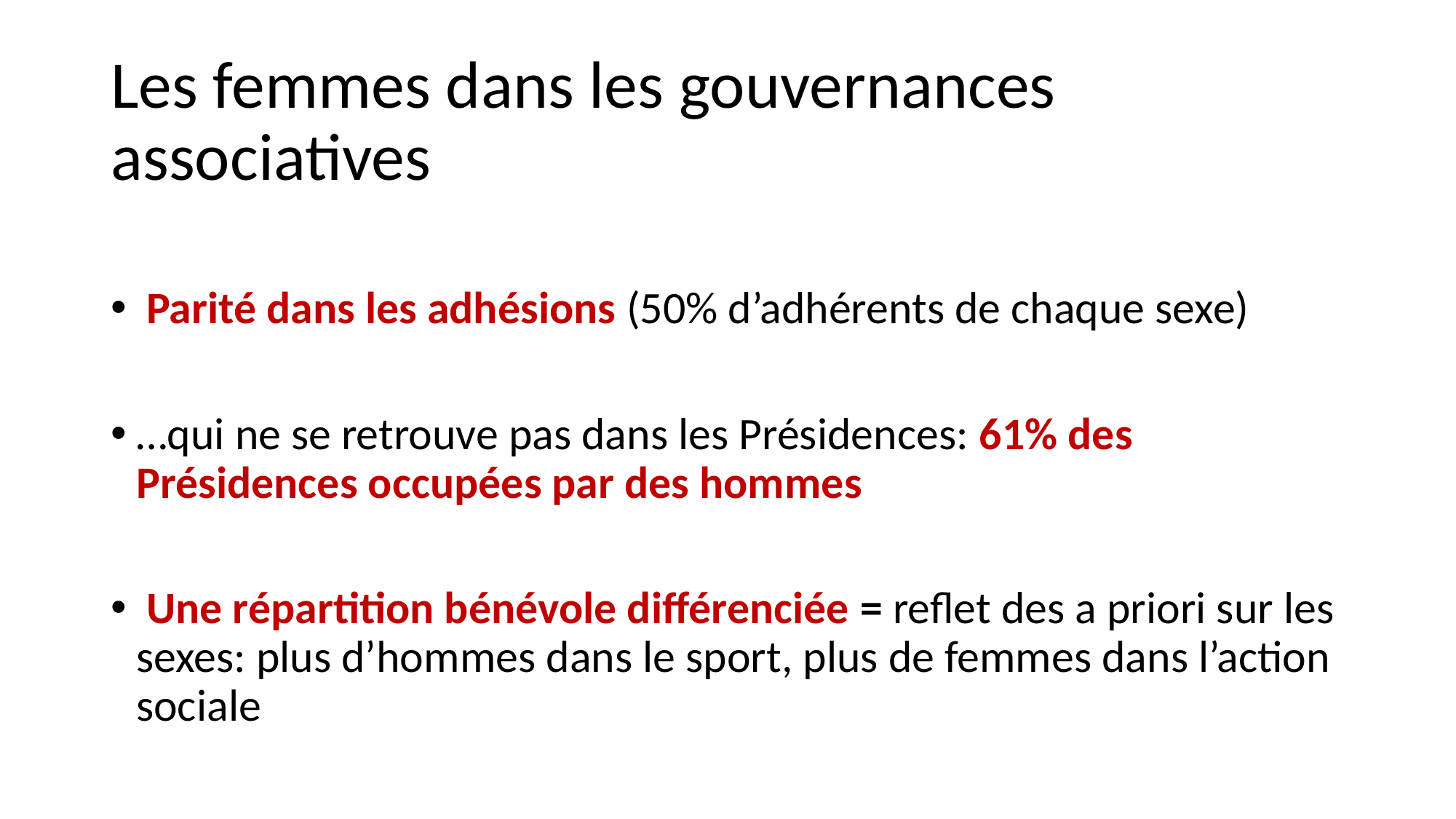

Les femmes dans les gouvernances associatives

 Parité dans les adhésions (50% d’adhérents de chaque sexe)

…qui ne se retrouve pas dans les Présidences: 61% des Présidences occupées par des hommes

 Une répartition bénévole différenciée = reflet des a priori sur les sexes: plus d’hommes dans le sport, plus de femmes dans l’action sociale